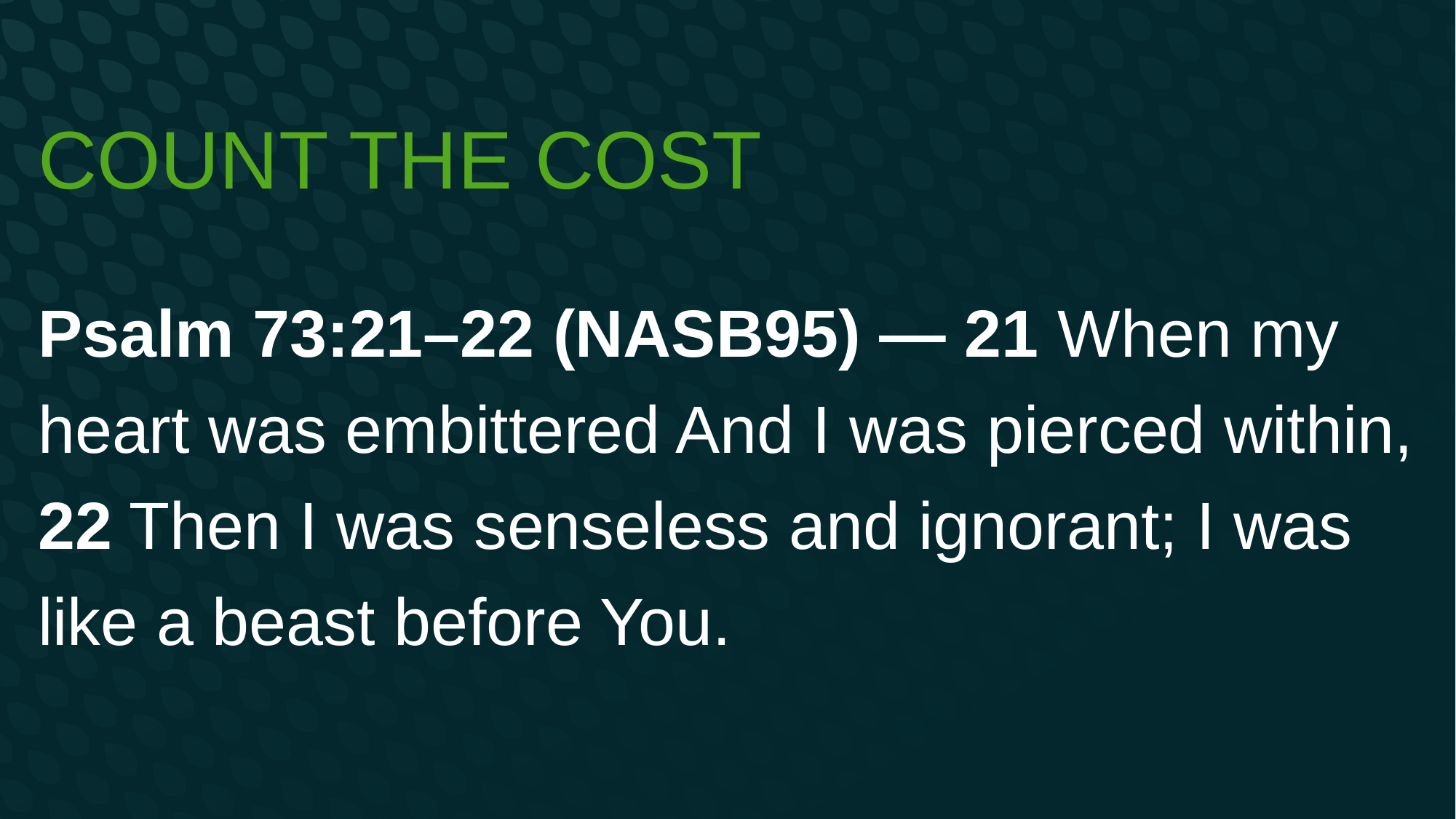

# Count the Cost
Psalm 73:21–22 (NASB95) — 21 When my heart was embittered And I was pierced within, 22 Then I was senseless and ignorant; I was like a beast before You.